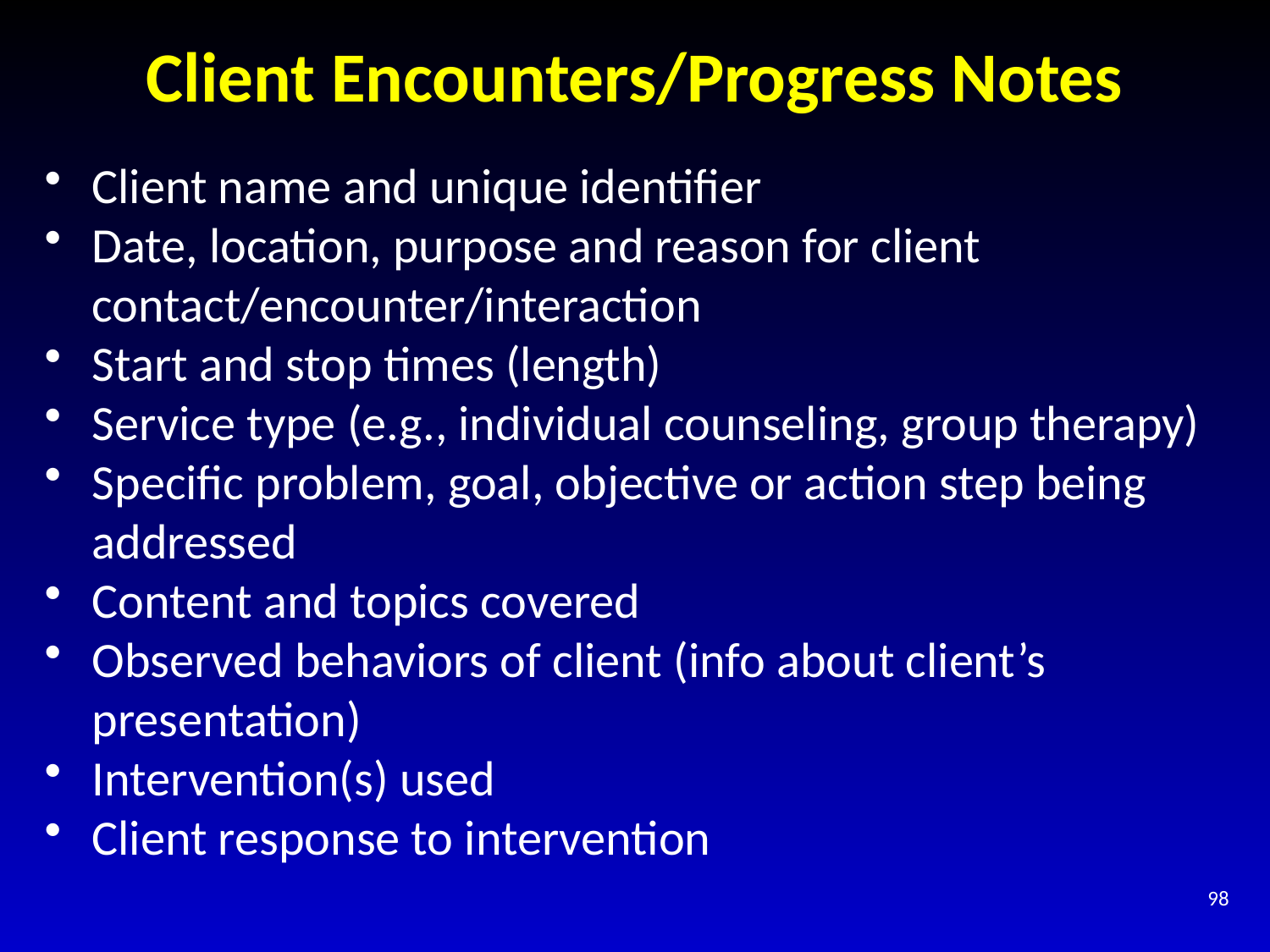

# Client Encounters/Progress Notes
Client name and unique identifier
Date, location, purpose and reason for client contact/encounter/interaction
Start and stop times (length)
Service type (e.g., individual counseling, group therapy)
Specific problem, goal, objective or action step being addressed
Content and topics covered
Observed behaviors of client (info about client’s presentation)
Intervention(s) used
Client response to intervention

98